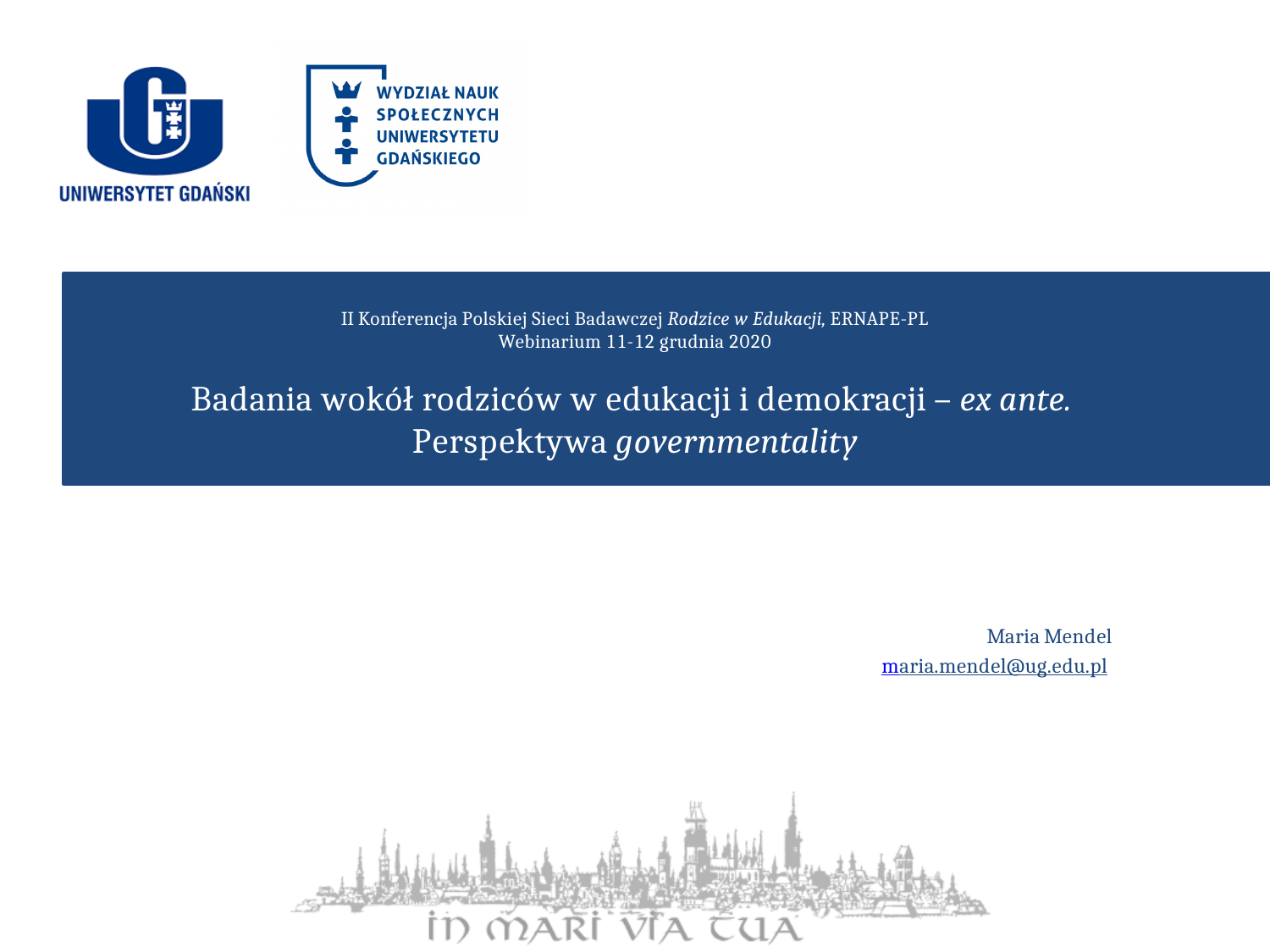

# II Konferencja Polskiej Sieci Badawczej Rodzice w Edukacji, ERNAPE-PL Webinarium 11-12 grudnia 2020 Badania wokół rodziców w edukacji i demokracji – ex ante. Perspektywa governmentality

Maria Mendel
maria.mendel@ug.edu.pl